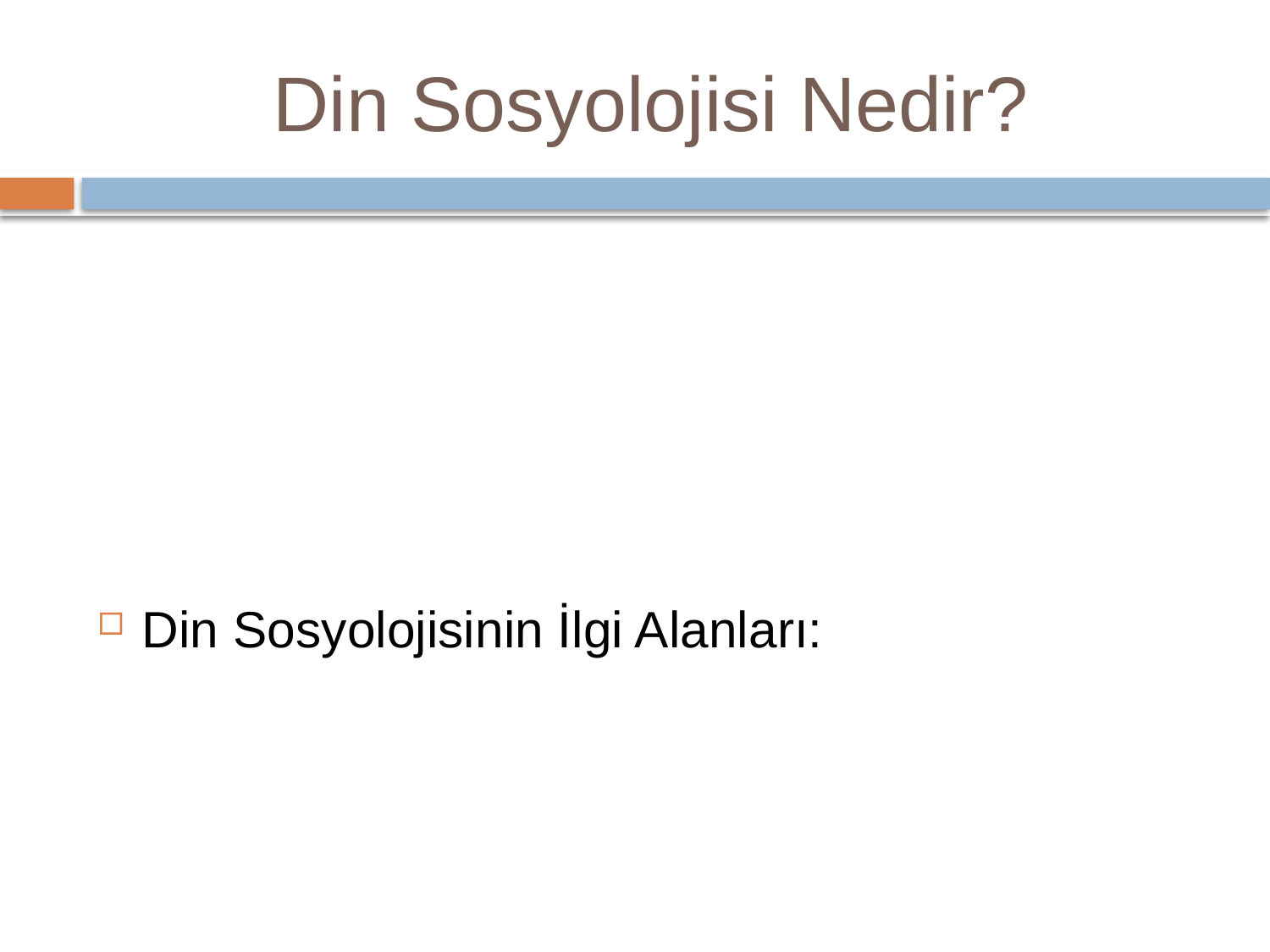

# Din Sosyolojisi Nedir?

Din Sosyolojisinin İlgi Alanları: